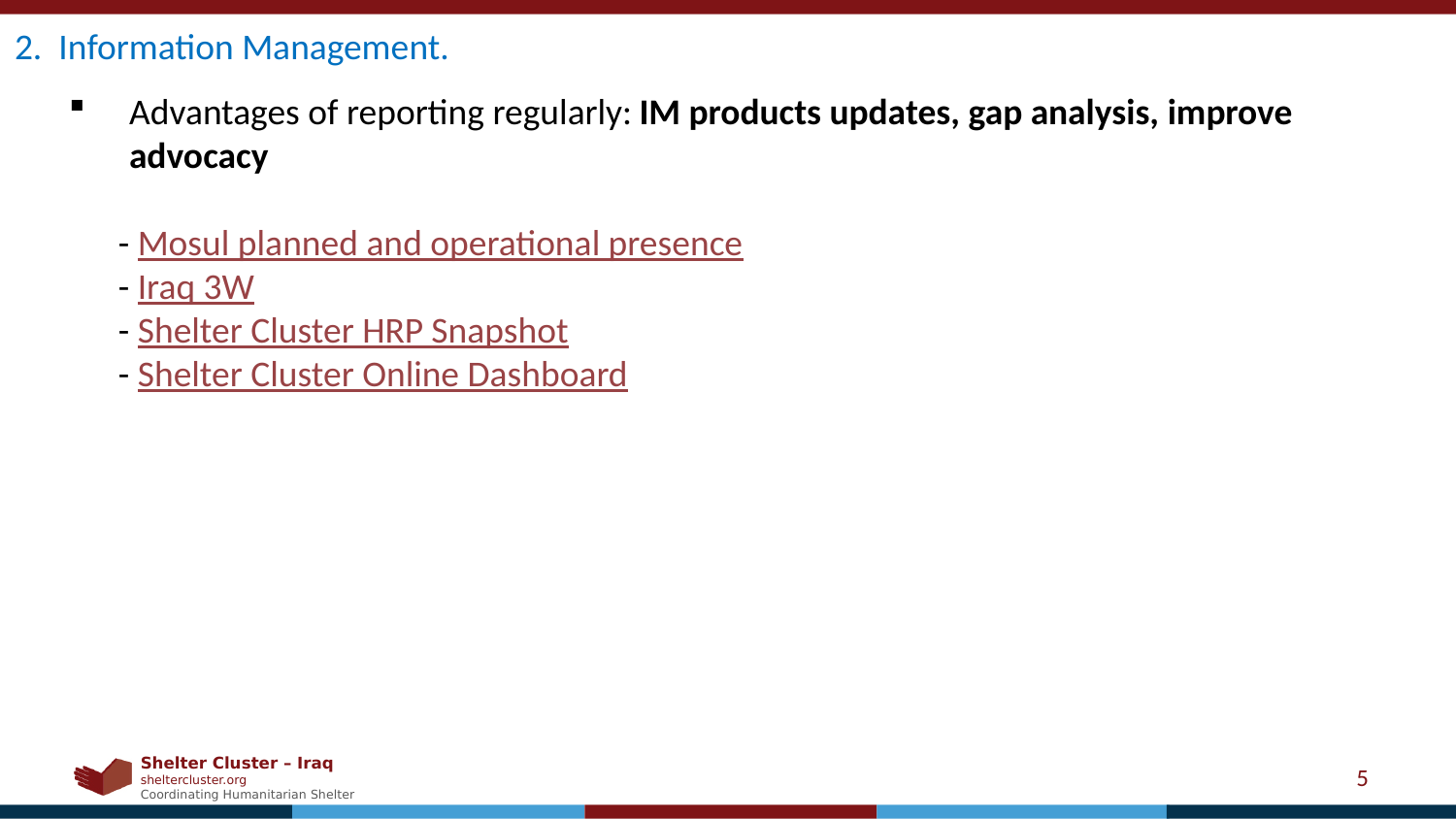

2.  Information Management.
Advantages of reporting regularly: IM products updates, gap analysis, improve advocacy

      - Mosul planned and operational presence
      - Iraq 3W
      - Shelter Cluster HRP Snapshot
      - Shelter Cluster Online Dashboard

5